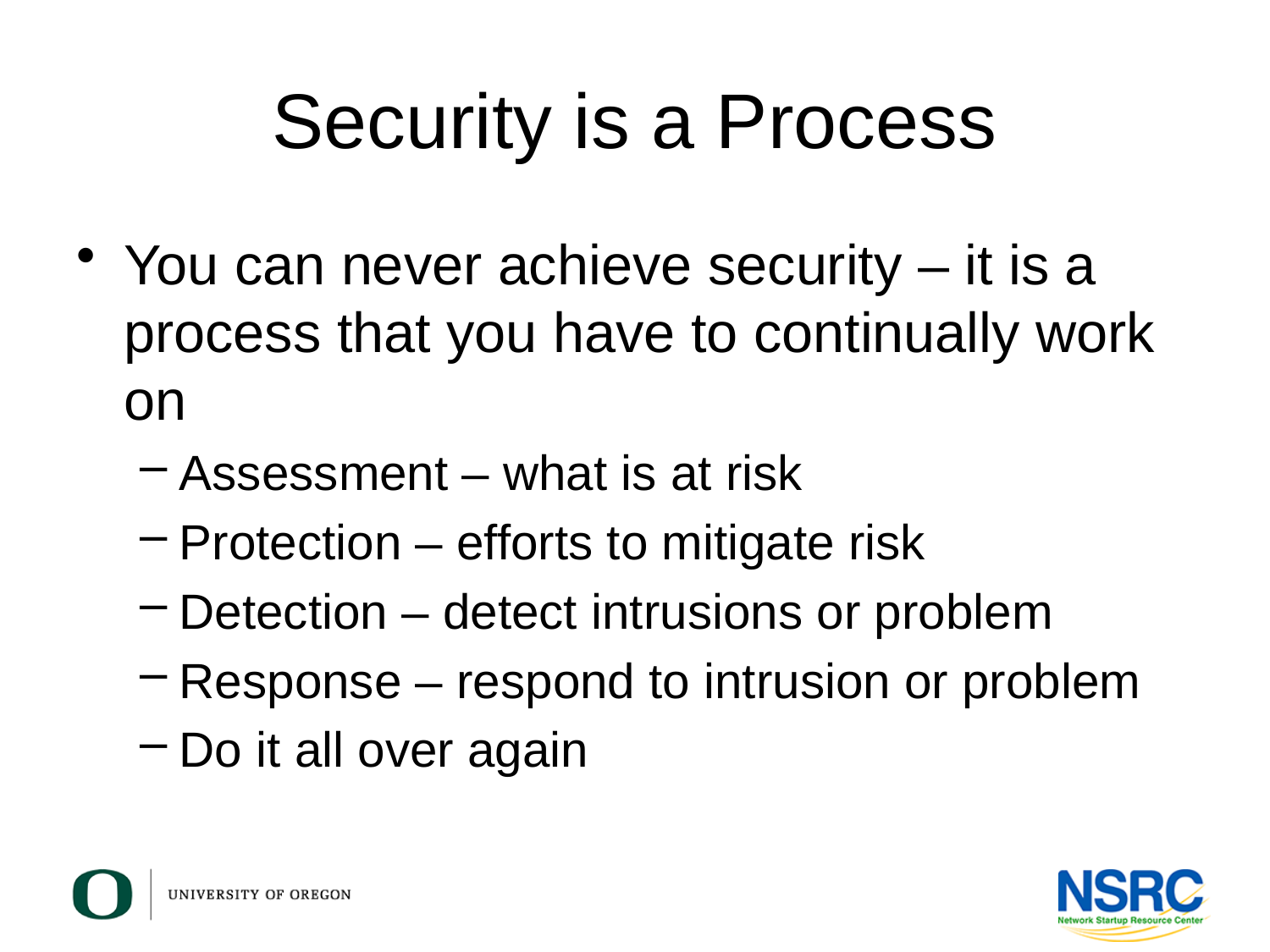

# Security is a Process
You can never achieve security – it is a process that you have to continually work on
Assessment – what is at risk
Protection – efforts to mitigate risk
Detection – detect intrusions or problem
Response – respond to intrusion or problem
Do it all over again